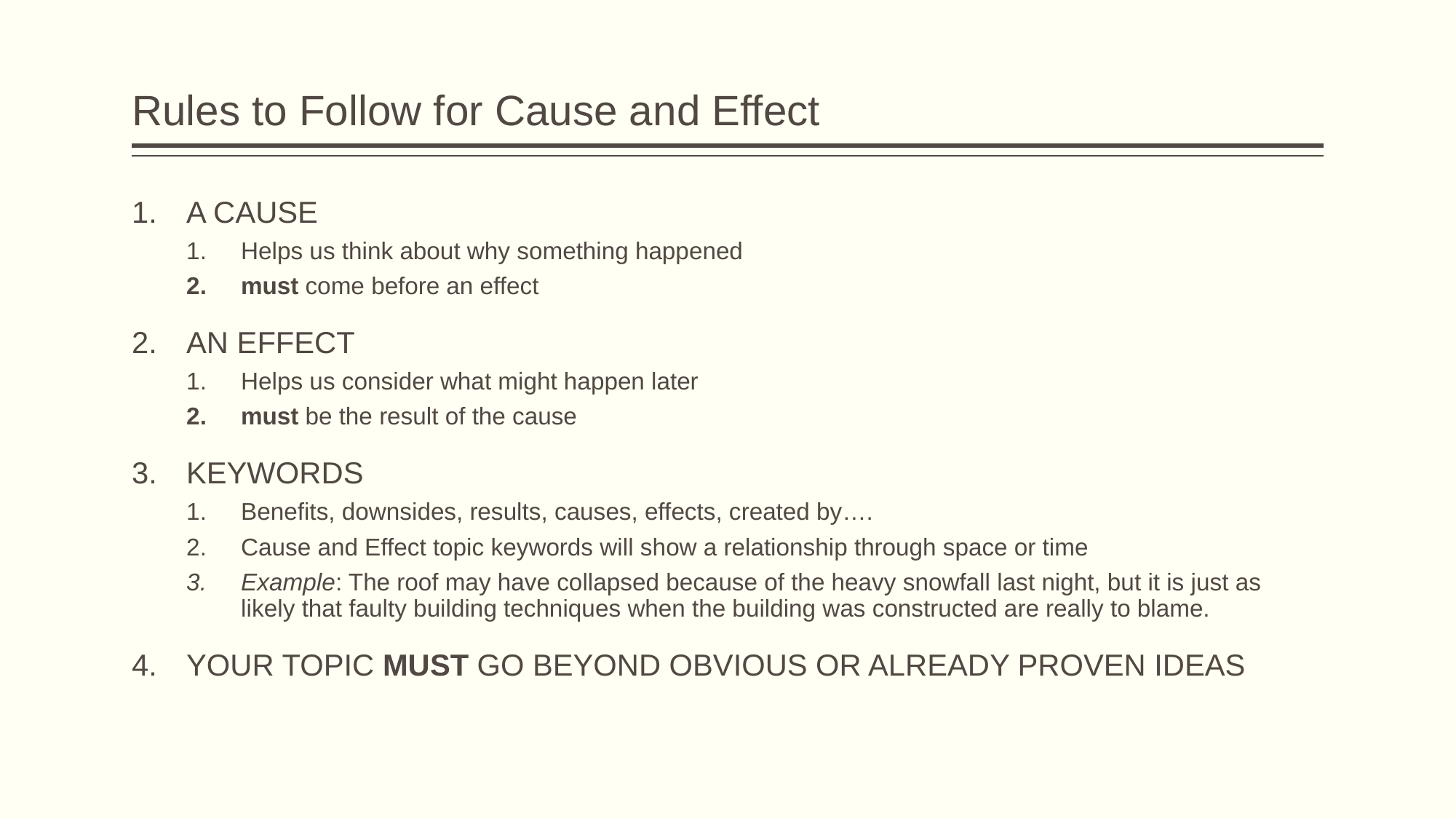

# Rules to Follow for Cause and Effect
A CAUSE
Helps us think about why something happened
must come before an effect
AN EFFECT
Helps us consider what might happen later
must be the result of the cause
KEYWORDS
Benefits, downsides, results, causes, effects, created by….
Cause and Effect topic keywords will show a relationship through space or time
Example: The roof may have collapsed because of the heavy snowfall last night, but it is just as likely that faulty building techniques when the building was constructed are really to blame.
YOUR TOPIC MUST GO BEYOND OBVIOUS OR ALREADY PROVEN IDEAS